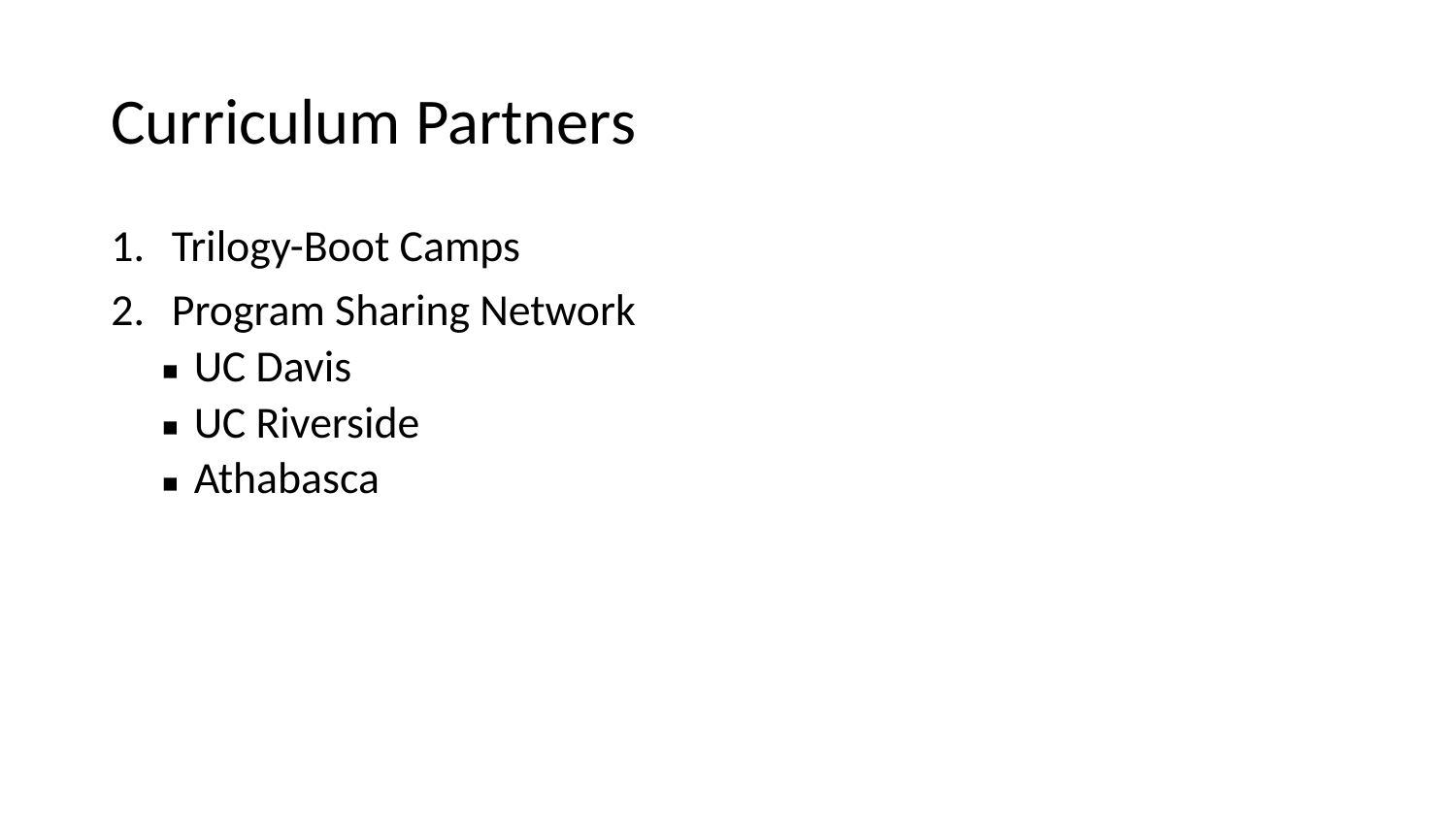

# Curriculum Partners
Trilogy-Boot Camps
Program Sharing Network
UC Davis
UC Riverside
Athabasca